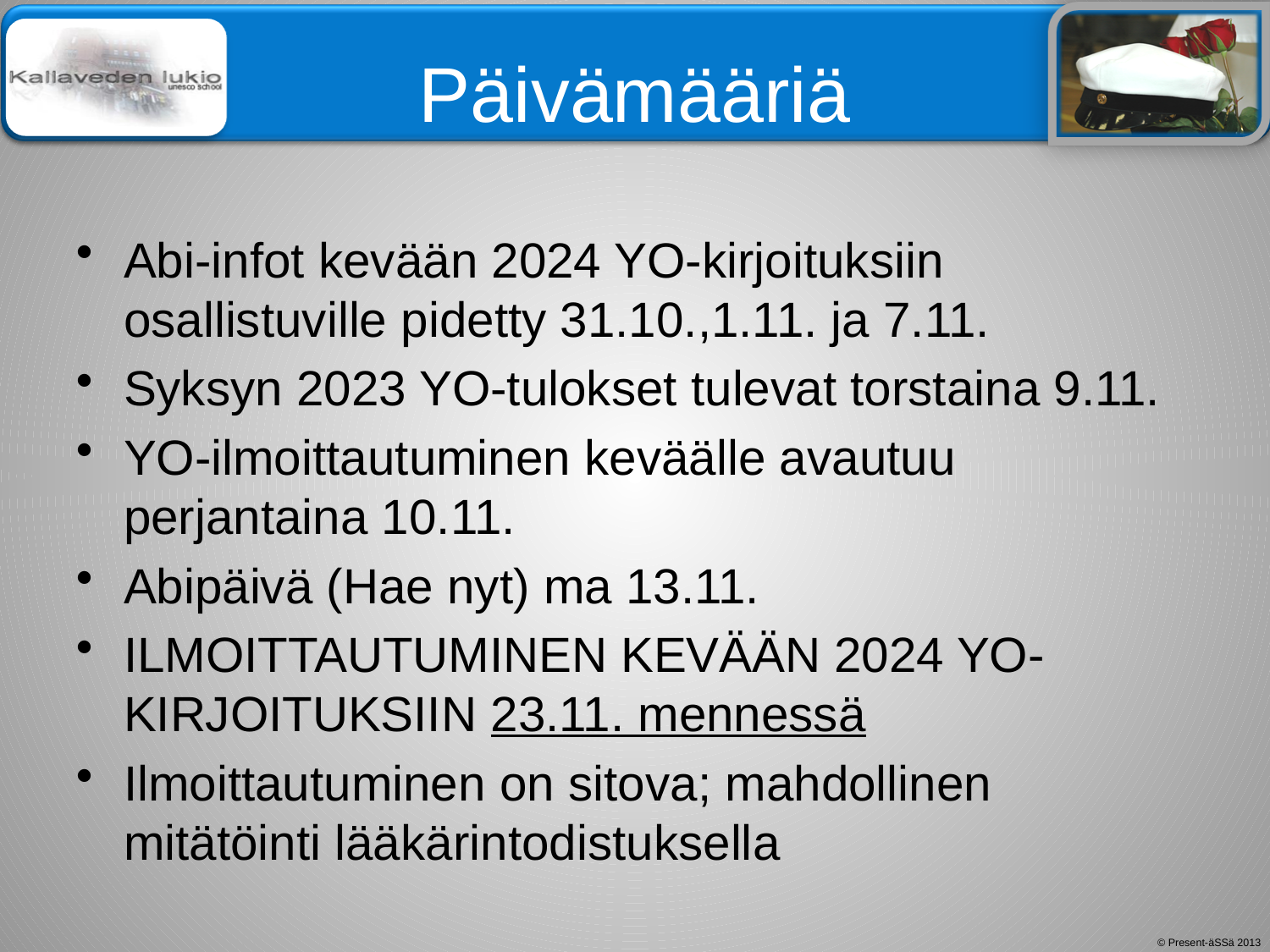

# Päivämääriä
Abi-infot kevään 2024 YO-kirjoituksiin osallistuville pidetty 31.10.,1.11. ja 7.11.
Syksyn 2023 YO-tulokset tulevat torstaina 9.11.
YO-ilmoittautuminen keväälle avautuu perjantaina 10.11.
Abipäivä (Hae nyt) ma 13.11.
ILMOITTAUTUMINEN KEVÄÄN 2024 YO-KIRJOITUKSIIN 23.11. mennessä
Ilmoittautuminen on sitova; mahdollinen mitätöinti lääkärintodistuksella